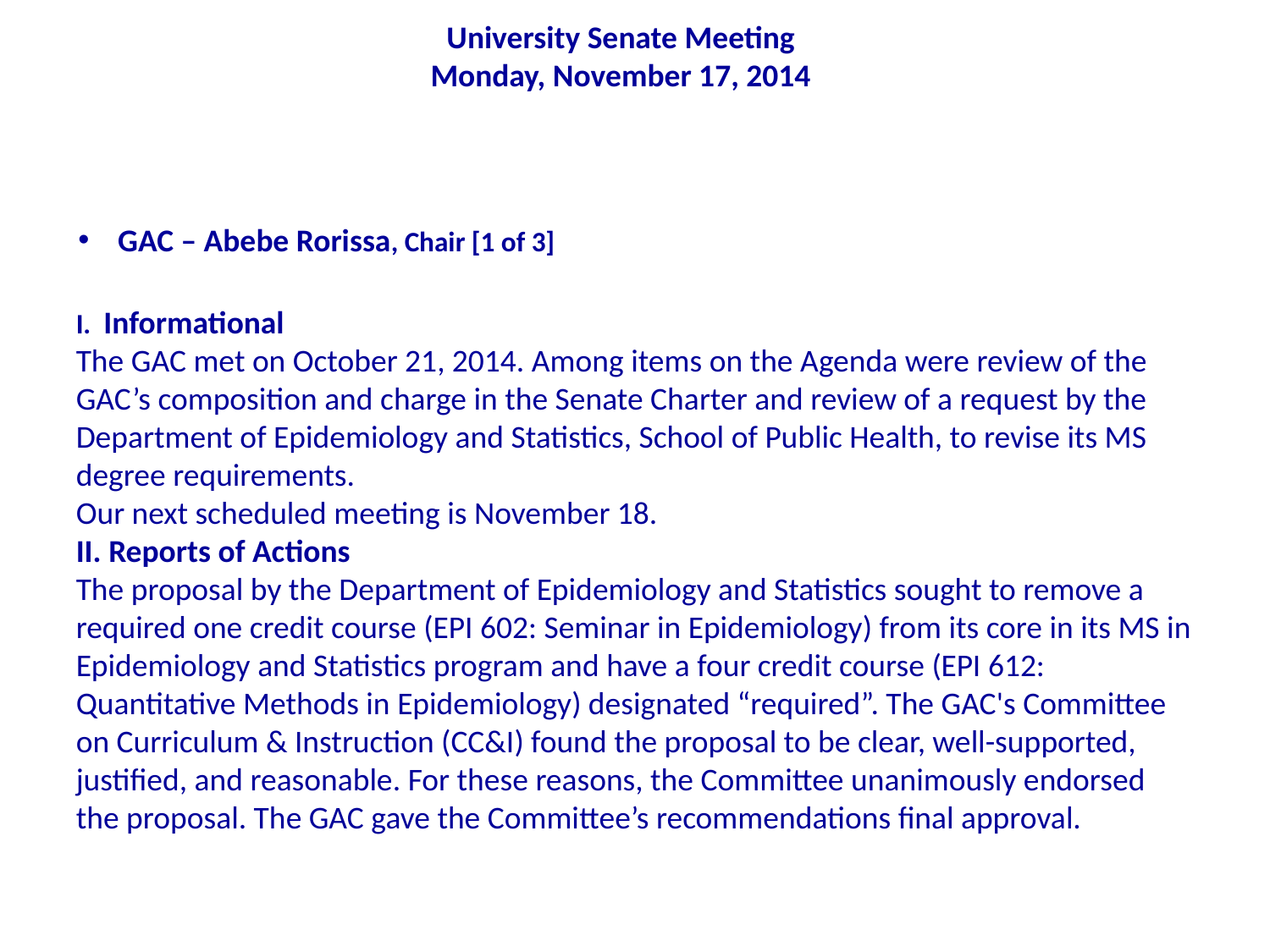

University Senate Meeting
Monday, November 17, 2014

GAC – Abebe Rorissa, Chair [1 of 3]
I.  Informational
The GAC met on October 21, 2014. Among items on the Agenda were review of the GAC’s composition and charge in the Senate Charter and review of a request by the Department of Epidemiology and Statistics, School of Public Health, to revise its MS degree requirements.
Our next scheduled meeting is November 18.
II. Reports of Actions
The proposal by the Department of Epidemiology and Statistics sought to remove a required one credit course (EPI 602: Seminar in Epidemiology) from its core in its MS in Epidemiology and Statistics program and have a four credit course (EPI 612: Quantitative Methods in Epidemiology) designated “required”. The GAC's Committee on Curriculum & Instruction (CC&I) found the proposal to be clear, well-supported, justified, and reasonable. For these reasons, the Committee unanimously endorsed the proposal. The GAC gave the Committee’s recommendations final approval.